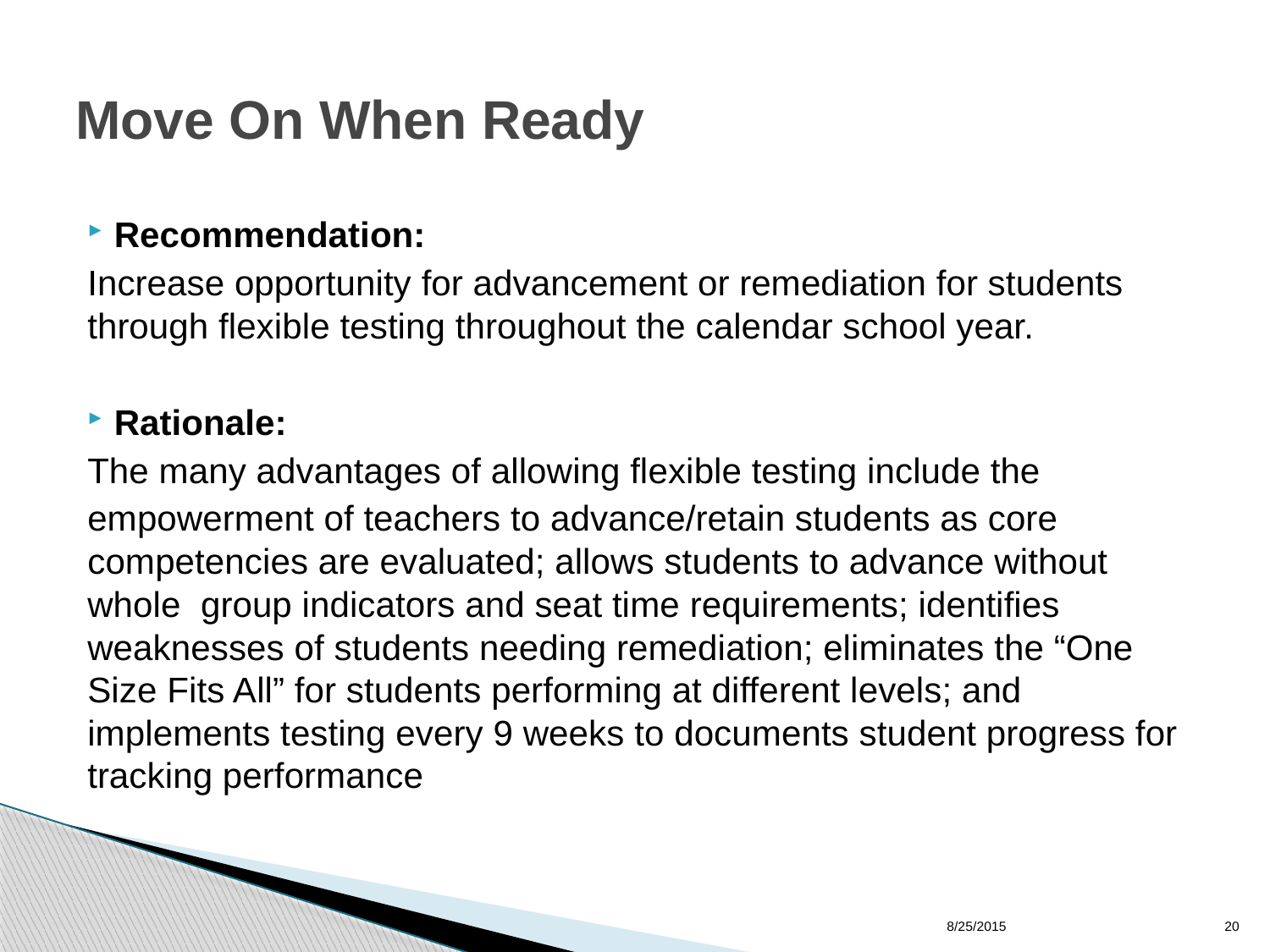

# Move On When Ready
Recommendation:
Increase opportunity for advancement or remediation for students through flexible testing throughout the calendar school year.

Rationale:
The many advantages of allowing flexible testing include the
empowerment of teachers to advance/retain students as core competencies are evaluated; allows students to advance without whole  group indicators and seat time requirements; identifies weaknesses of students needing remediation; eliminates the “One Size Fits All” for students performing at different levels; and implements testing every 9 weeks to documents student progress for tracking performance

8/25/2015
20